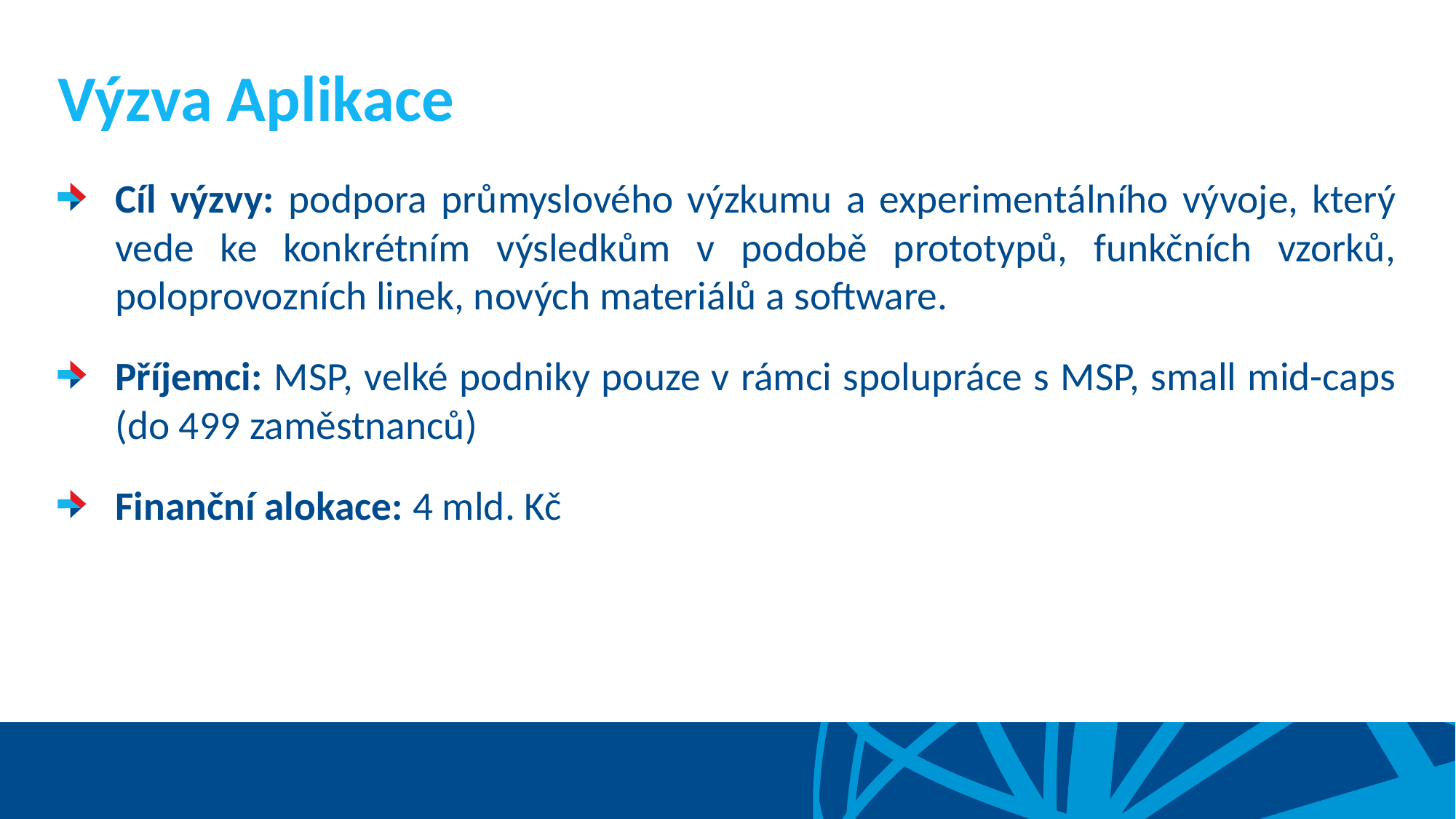

# Výzva Aplikace
Cíl výzvy: podpora průmyslového výzkumu a experimentálního vývoje, který vede ke konkrétním výsledkům v podobě prototypů, funkčních vzorků, poloprovozních linek, nových materiálů a software.
Příjemci: MSP, velké podniky pouze v rámci spolupráce s MSP, small mid-caps (do 499 zaměstnanců)
Finanční alokace: 4 mld. Kč